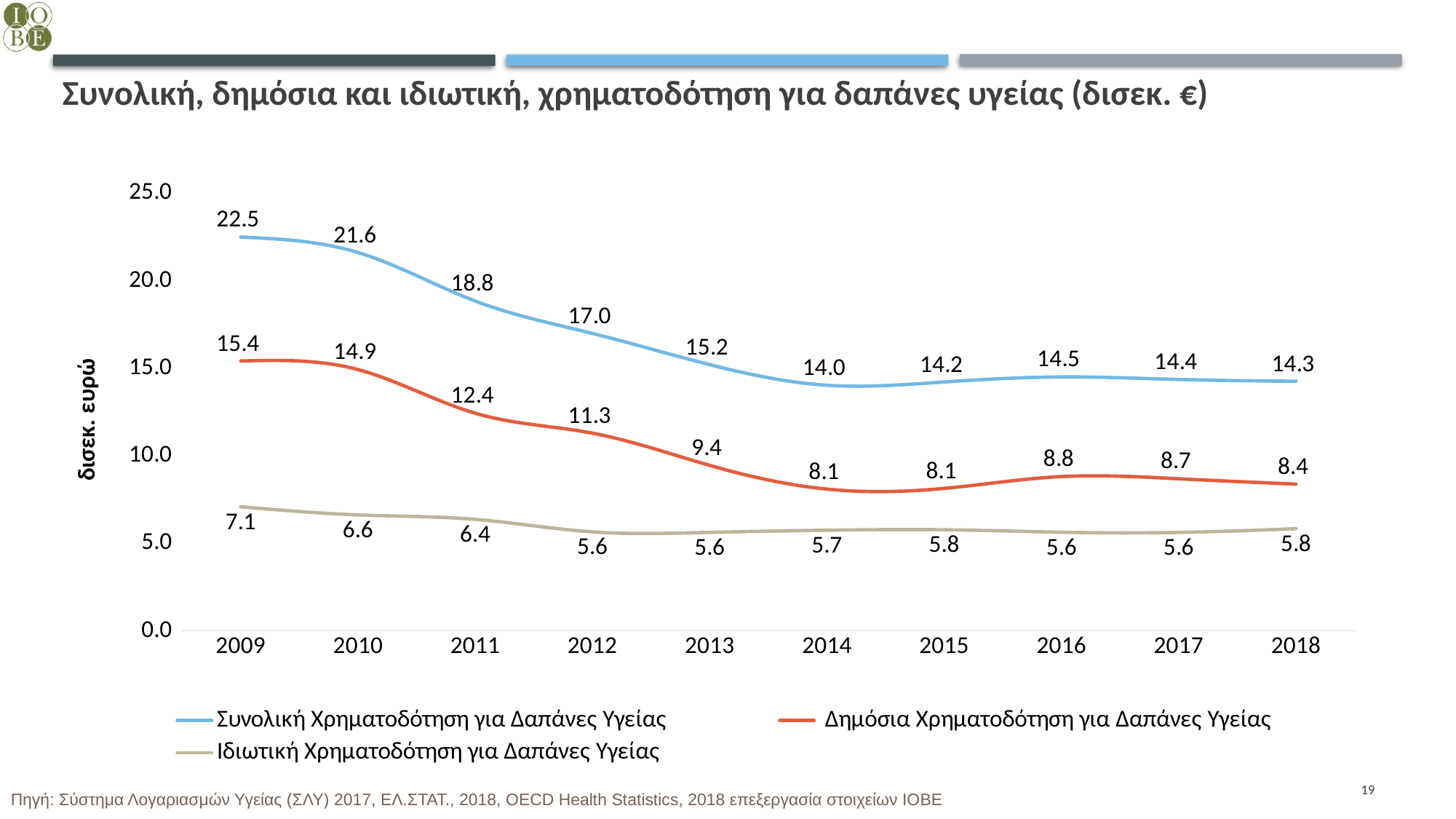

# Συνολική, δημόσια και ιδιωτική, χρηματοδότηση για δαπάνες υγείας (δισεκ. €)

### Chart

| Category | Συνολική Χρηματοδότηση για Δαπάνες Υγείας |  Δημόσια Χρηματοδότηση για Δαπάνες Υγείας | Ιδιωτική Χρηματοδότηση για Δαπάνες Υγείας |
|---|---|---|---|
| 2009 | 22.490921 | 15.41218 | 7.077 |
| 2010 | 21.608700000000002 | 14.9208 | 6.6146 |
| 2011 | 18.8357 | 12.4253 | 6.358 |
| 2012 | 16.984299999999998 | 11.286100000000001 | 5.6446000000000005 |
| 2013 | 15.2014 | 9.4459 | 5.6163 |
| 2014 | 14.0245 | 8.0883 | 5.7379 |
| 2015 | 14.2101 | 8.1287 | 5.7654 |
| 2016 | 14.4984 | 8.8058 | 5.6254 |
| 2017 | 14.3546 | 8.6782 | 5.6146 |
| 2018 | 14.2515 | 8.3726 | 5.8232 |
19
Πηγή: Σύστημα Λογαριασμών Υγείας (ΣΛΥ) 2017, ΕΛ.ΣΤΑΤ., 2018, OECD Health Statistics, 2018 επεξεργασία στοιχείων ΙΟΒΕ